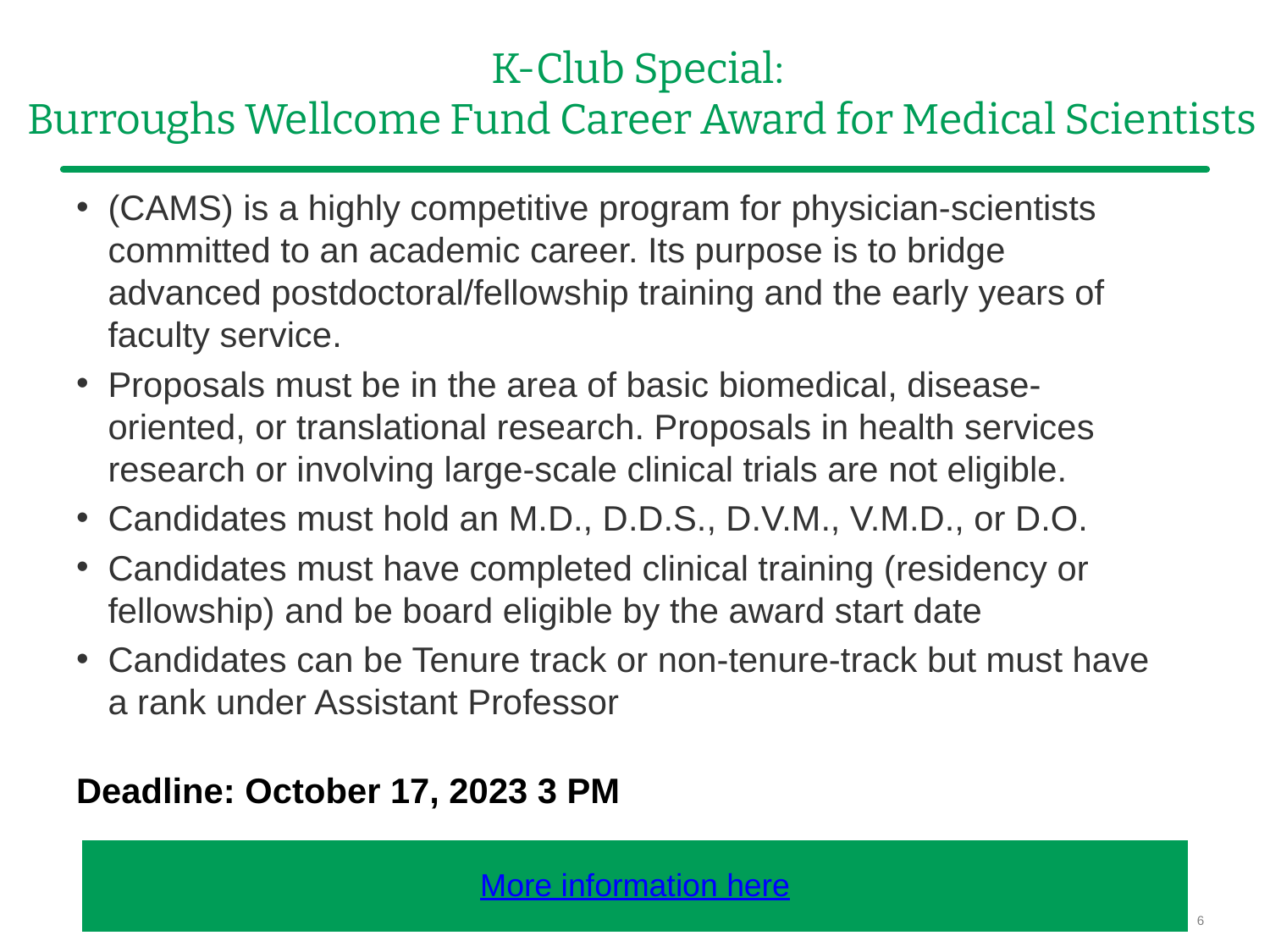

# K-Club Special: Burroughs Wellcome Fund Career Award for Medical Scientists
(CAMS) is a highly competitive program for physician-scientists committed to an academic career. Its purpose is to bridge advanced postdoctoral/fellowship training and the early years of faculty service.
Proposals must be in the area of basic biomedical, disease-oriented, or translational research. Proposals in health services research or involving large-scale clinical trials are not eligible.
Candidates must hold an M.D., D.D.S., D.V.M., V.M.D., or D.O.
Candidates must have completed clinical training (residency or fellowship) and be board eligible by the award start date
Candidates can be Tenure track or non-tenure-track but must have a rank under Assistant Professor

Deadline: October 17, 2023 3 PM
| More information here |
| --- |
6